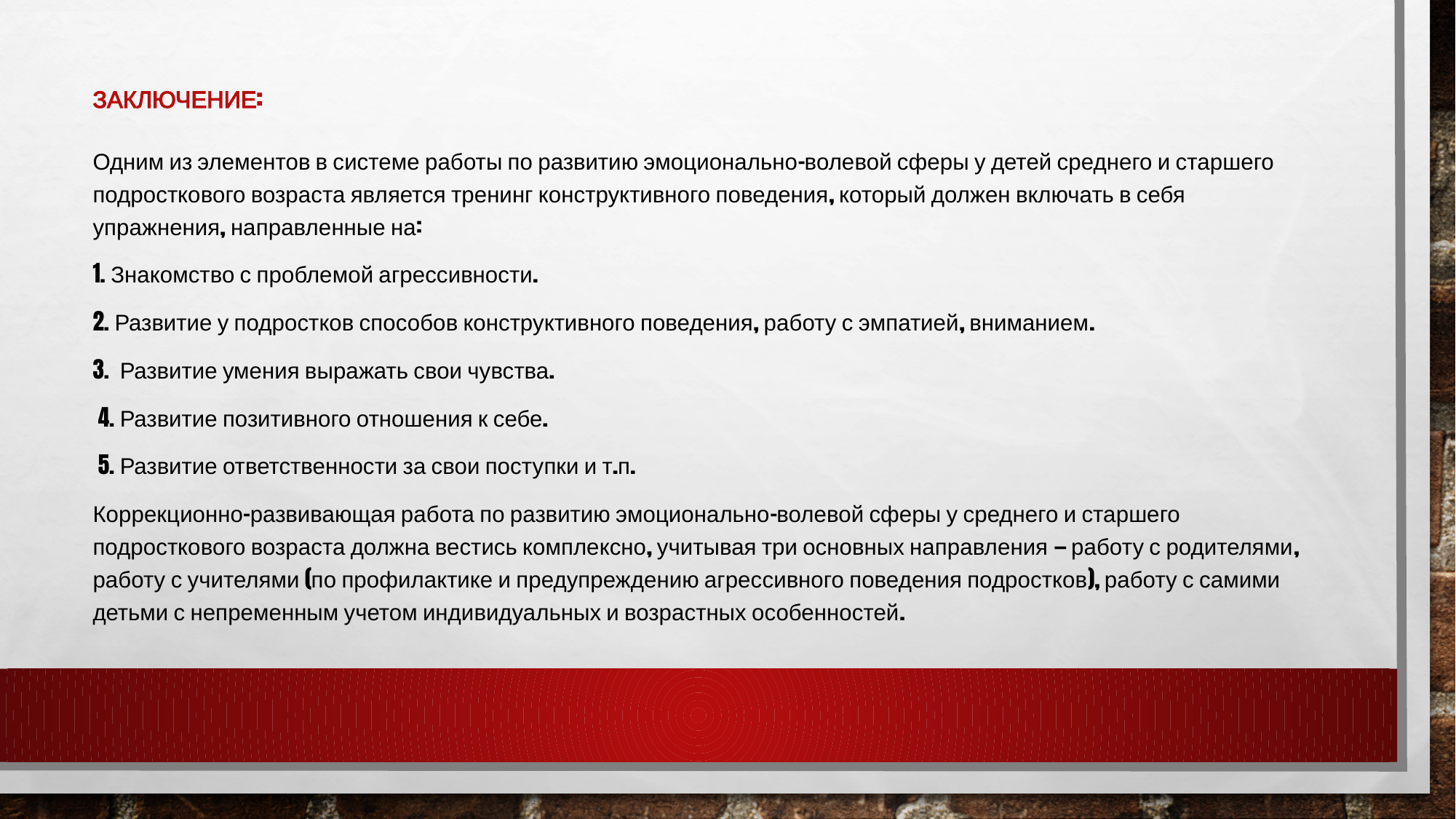

# Заключение:
Одним из элементов в системе работы по развитию эмоционально-волевой сферы у детей среднего и старшего подросткового возраста является тренинг конструктивного поведения, который должен включать в себя упражнения, направленные на:
1. Знакомство с проблемой агрессивности.
2. Развитие у подростков способов конструктивного поведения, работу с эмпатией, вниманием.
3.  Развитие умения выражать свои чувства.
 4. Развитие позитивного отношения к себе.
 5. Развитие ответственности за свои поступки и т.п.
Коррекционно-развивающая работа по развитию эмоционально-волевой сферы у среднего и старшего подросткового возраста должна вестись комплексно, учитывая три основных направления — работу с родителями, работу с учителями (по профилактике и предупреждению агрессивного поведения подростков), работу с самими детьми с непременным учетом индивидуальных и возрастных особенностей.